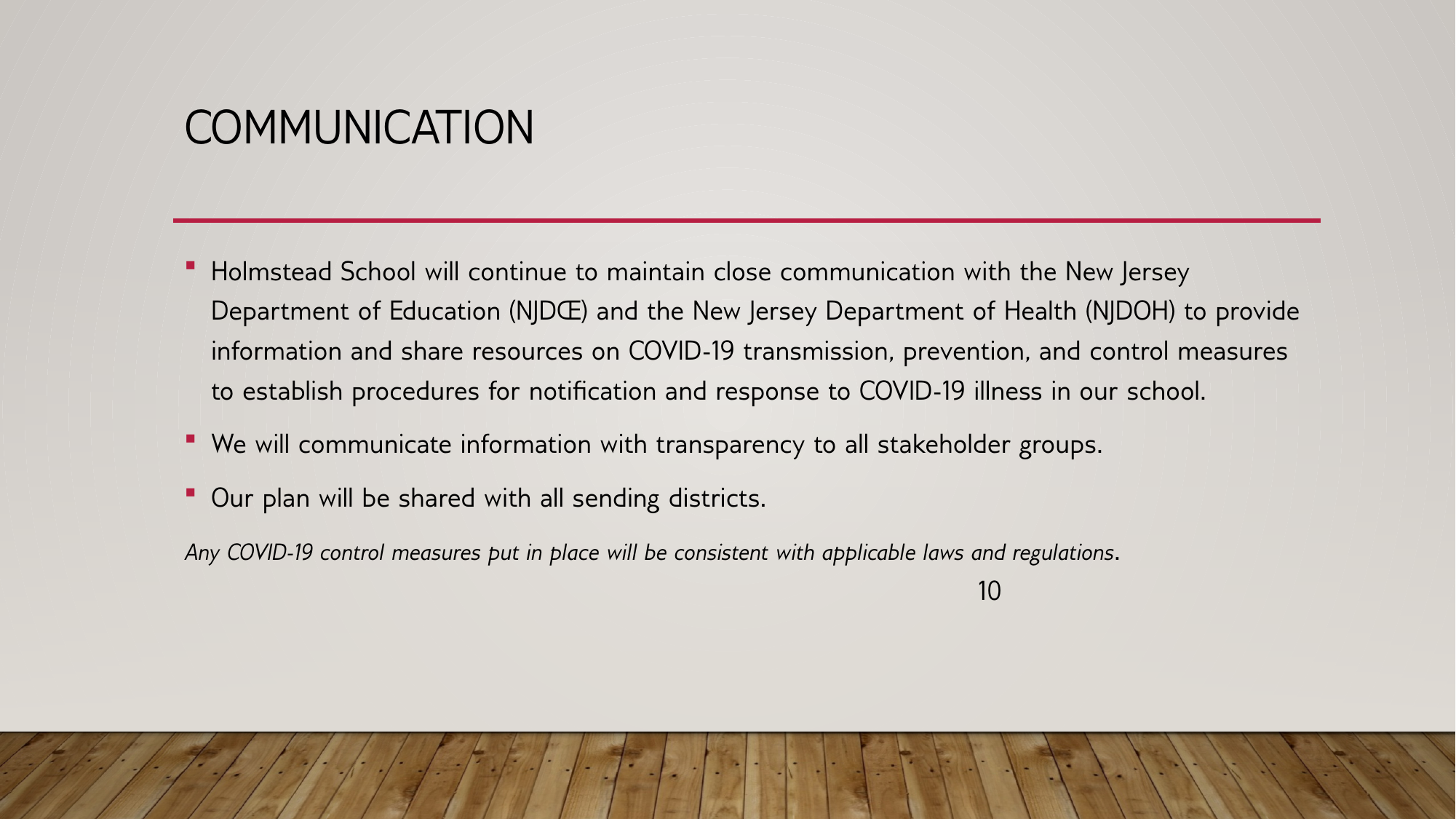

# Communication
Holmstead School will continue to maintain close communication with the New Jersey Department of Education (NJDOE) and the New Jersey Department of Health (NJDOH) to provide information and share resources on COVID-19 transmission, prevention, and control measures to establish procedures for notification and response to COVID-19 illness in our school.
We will communicate information with transparency to all stakeholder groups.
Our plan will be shared with all sending districts.
Any COVID-19 control measures put in place will be consistent with applicable laws and regulations.                                                                                                            										10